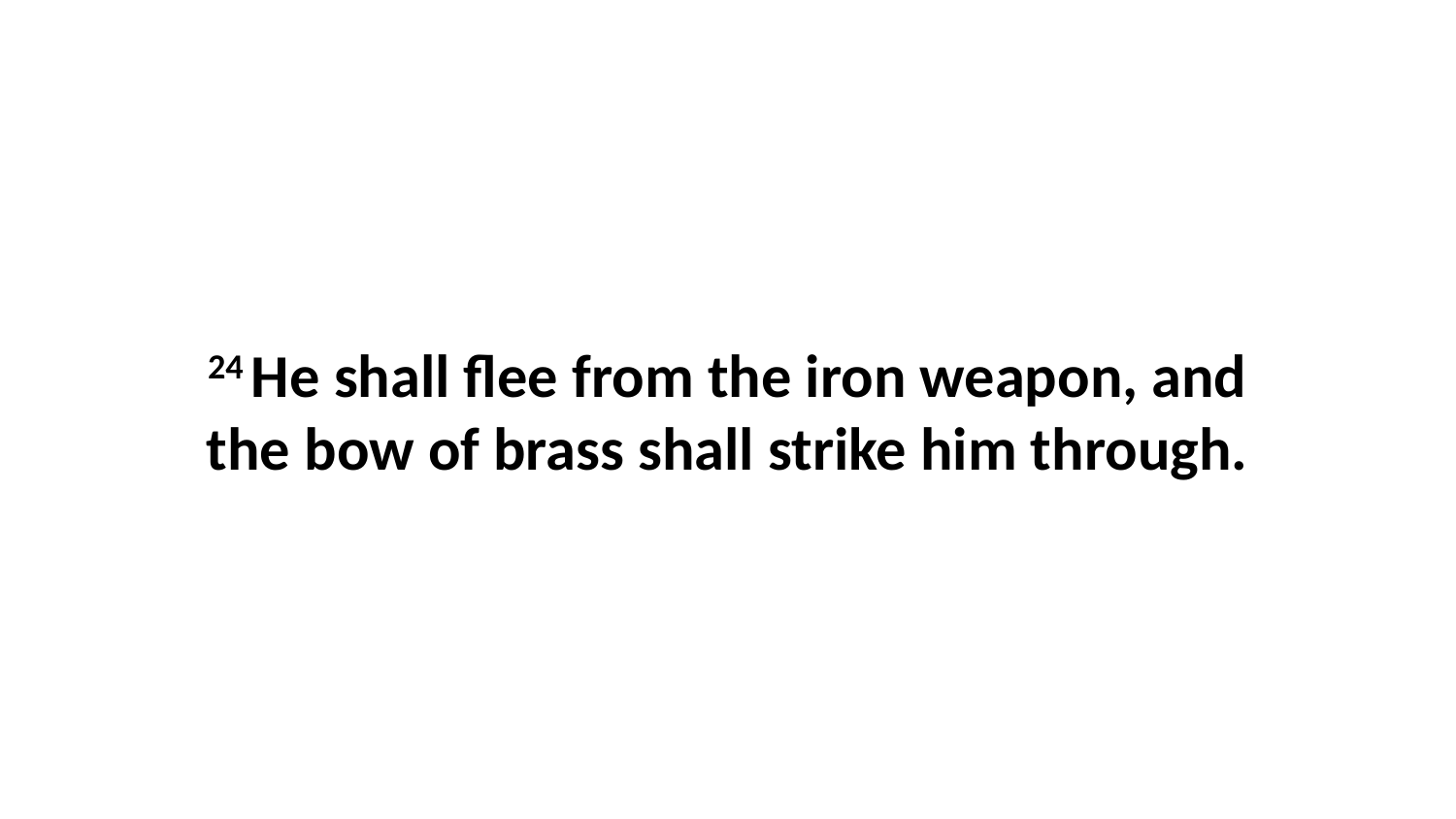

24 He shall flee from the iron weapon, and the bow of brass shall strike him through.